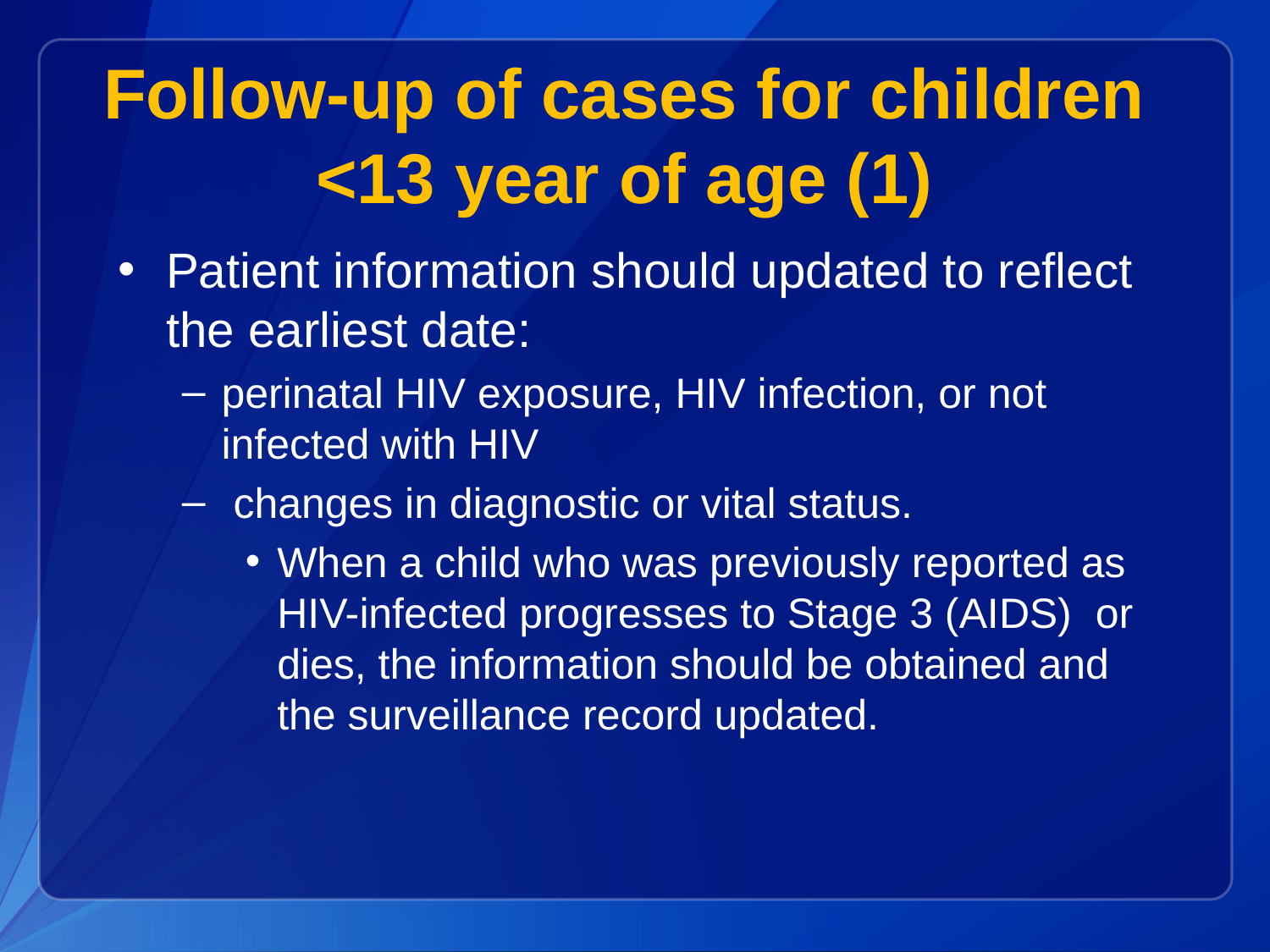

# Follow-up of cases for children <13 year of age (1)
Patient information should updated to reflect the earliest date:
perinatal HIV exposure, HIV infection, or not infected with HIV
 changes in diagnostic or vital status.
When a child who was previously reported as HIV-infected progresses to Stage 3 (AIDS)  or dies, the information should be obtained and the surveillance record updated.